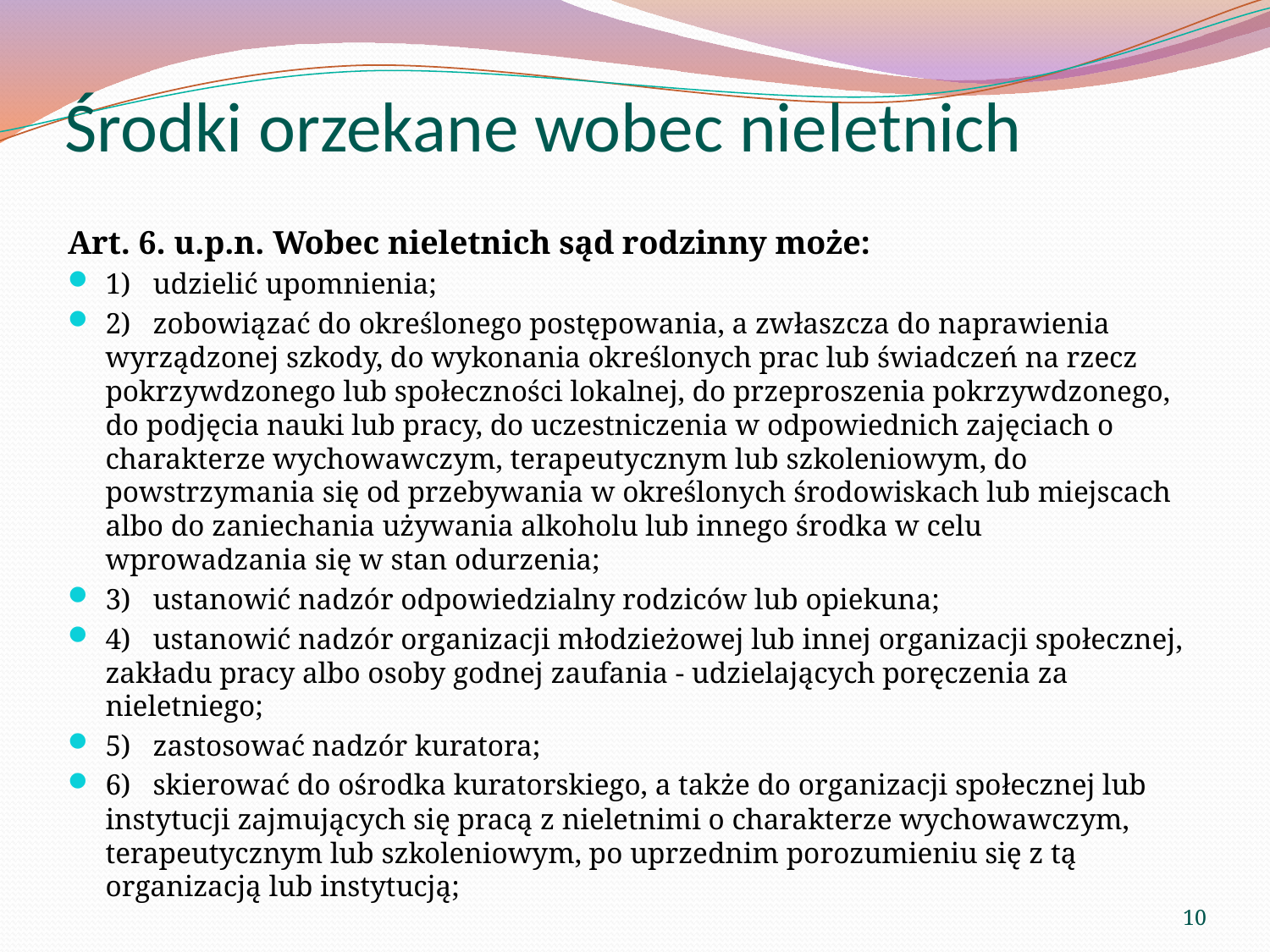

# Środki orzekane wobec nieletnich
Art. 6. u.p.n. Wobec nieletnich sąd rodzinny może:
1)   udzielić upomnienia;
2)   zobowiązać do określonego postępowania, a zwłaszcza do naprawienia wyrządzonej szkody, do wykonania określonych prac lub świadczeń na rzecz pokrzywdzonego lub społeczności lokalnej, do przeproszenia pokrzywdzonego, do podjęcia nauki lub pracy, do uczestniczenia w odpowiednich zajęciach o charakterze wychowawczym, terapeutycznym lub szkoleniowym, do powstrzymania się od przebywania w określonych środowiskach lub miejscach albo do zaniechania używania alkoholu lub innego środka w celu wprowadzania się w stan odurzenia;
3)   ustanowić nadzór odpowiedzialny rodziców lub opiekuna;
4)   ustanowić nadzór organizacji młodzieżowej lub innej organizacji społecznej, zakładu pracy albo osoby godnej zaufania - udzielających poręczenia za nieletniego;
5)   zastosować nadzór kuratora;
6)   skierować do ośrodka kuratorskiego, a także do organizacji społecznej lub instytucji zajmujących się pracą z nieletnimi o charakterze wychowawczym, terapeutycznym lub szkoleniowym, po uprzednim porozumieniu się z tą organizacją lub instytucją;

10